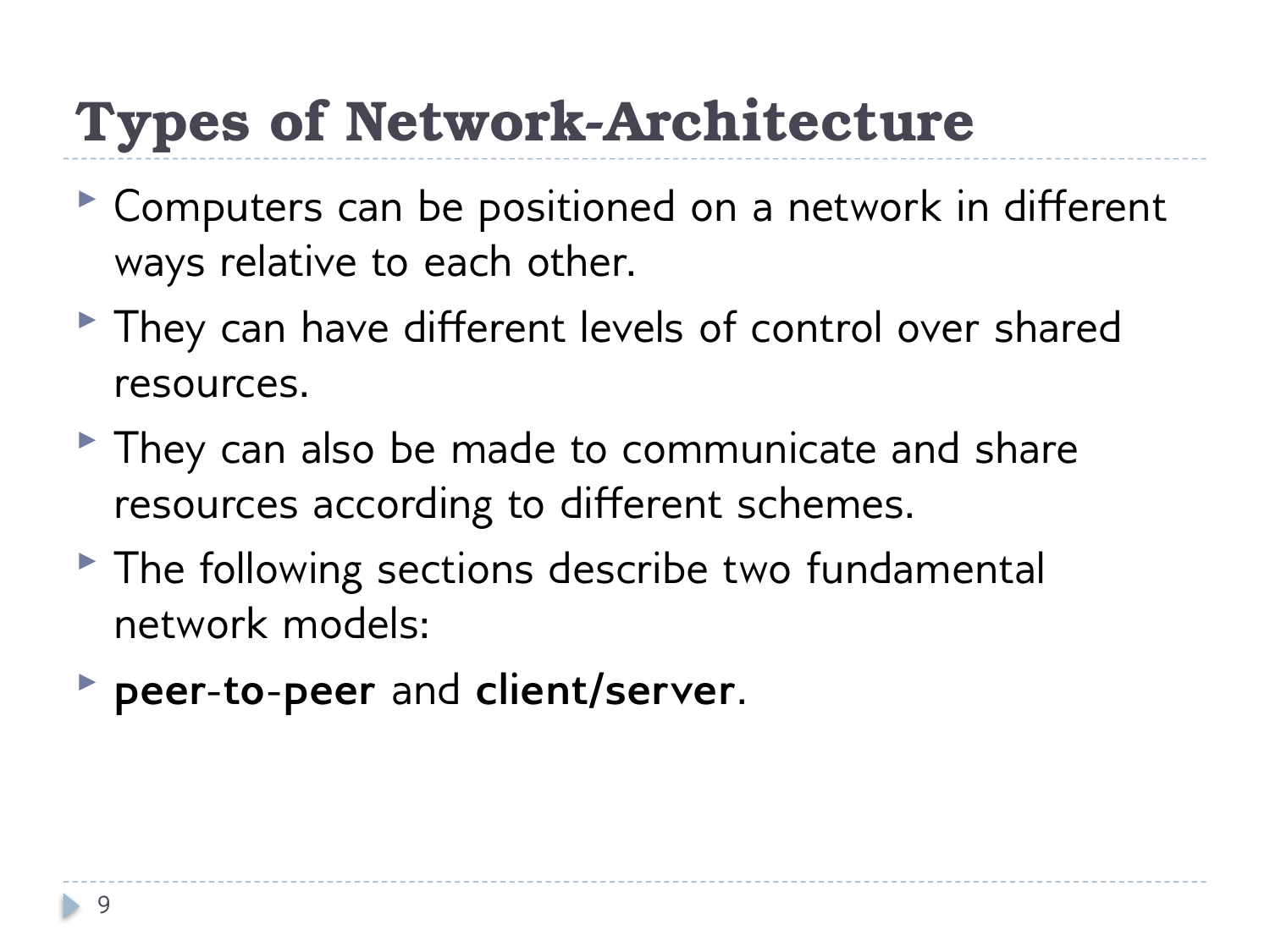

# Types of Network-Architecture
Computers can be positioned on a network in different ways relative to each other.
They can have different levels of control over shared resources.
They can also be made to communicate and share resources according to different schemes.
The following sections describe two fundamental network models:
peer-to-peer and client/server.
9